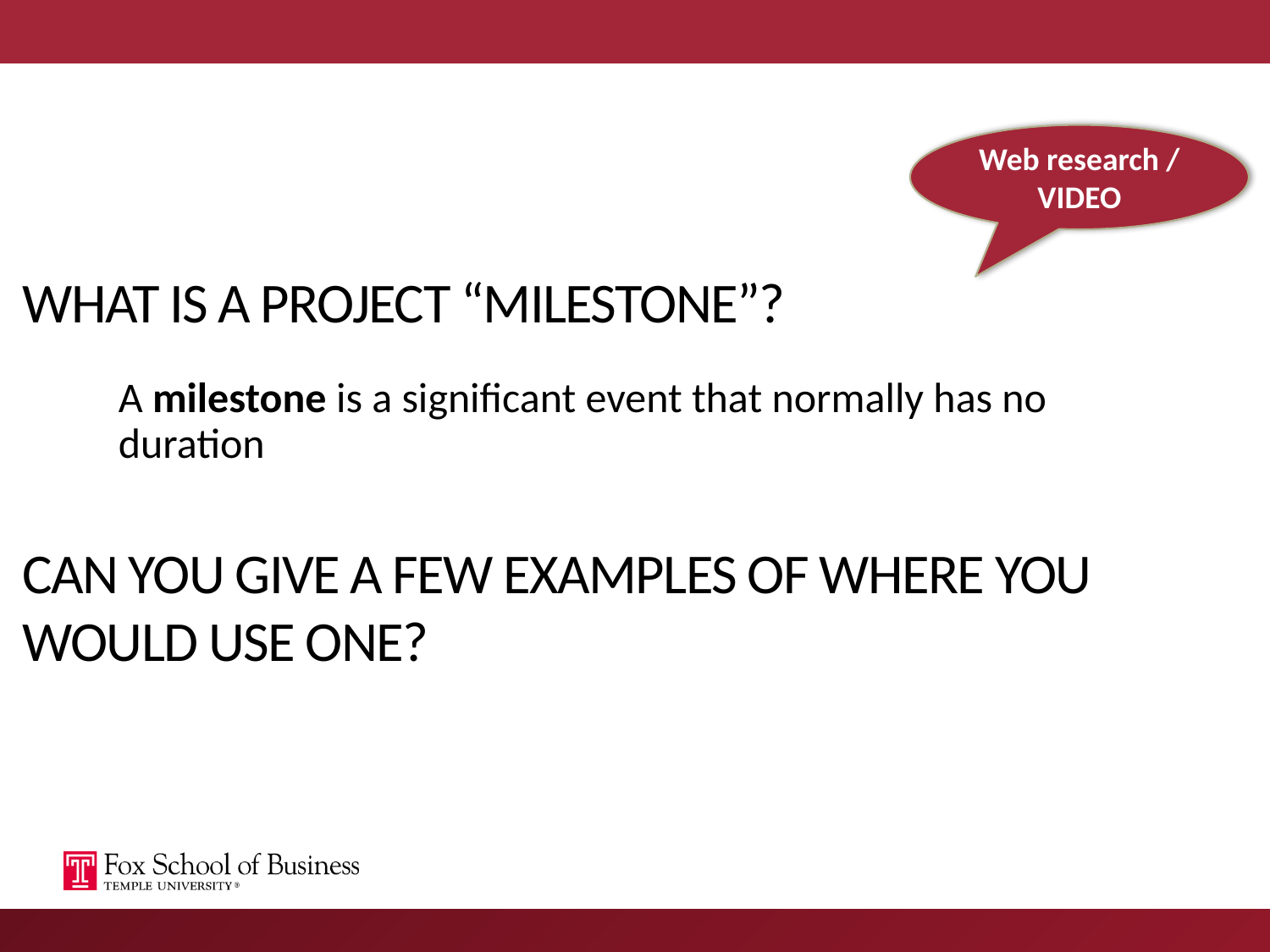

Web research /
VIDEO
# What is a project “milestone”? Can you give a few examples of where you would use one?
A milestone is a significant event that normally has no duration